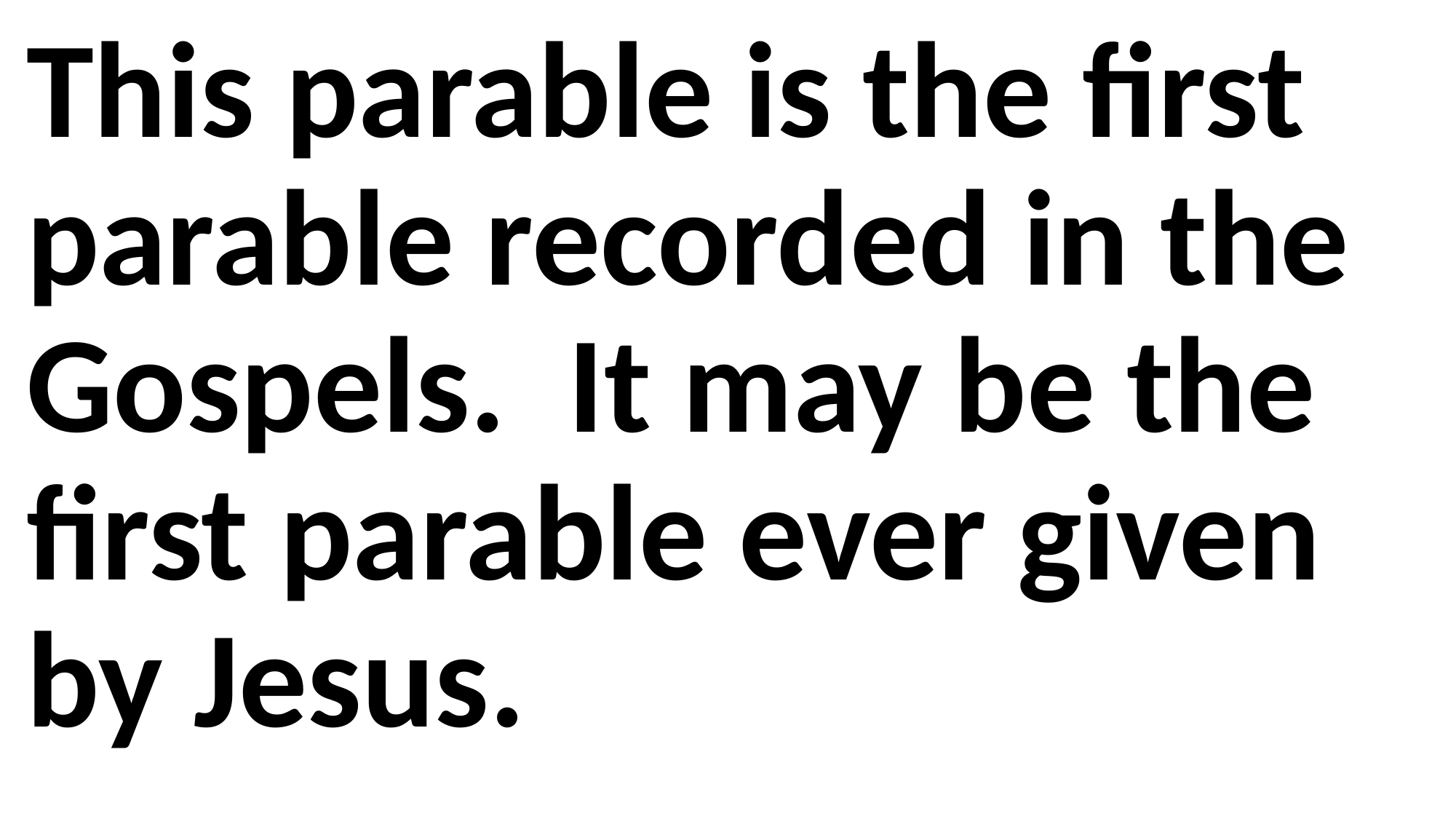

This parable is the first parable recorded in the Gospels.  It may be the first parable ever given by Jesus.